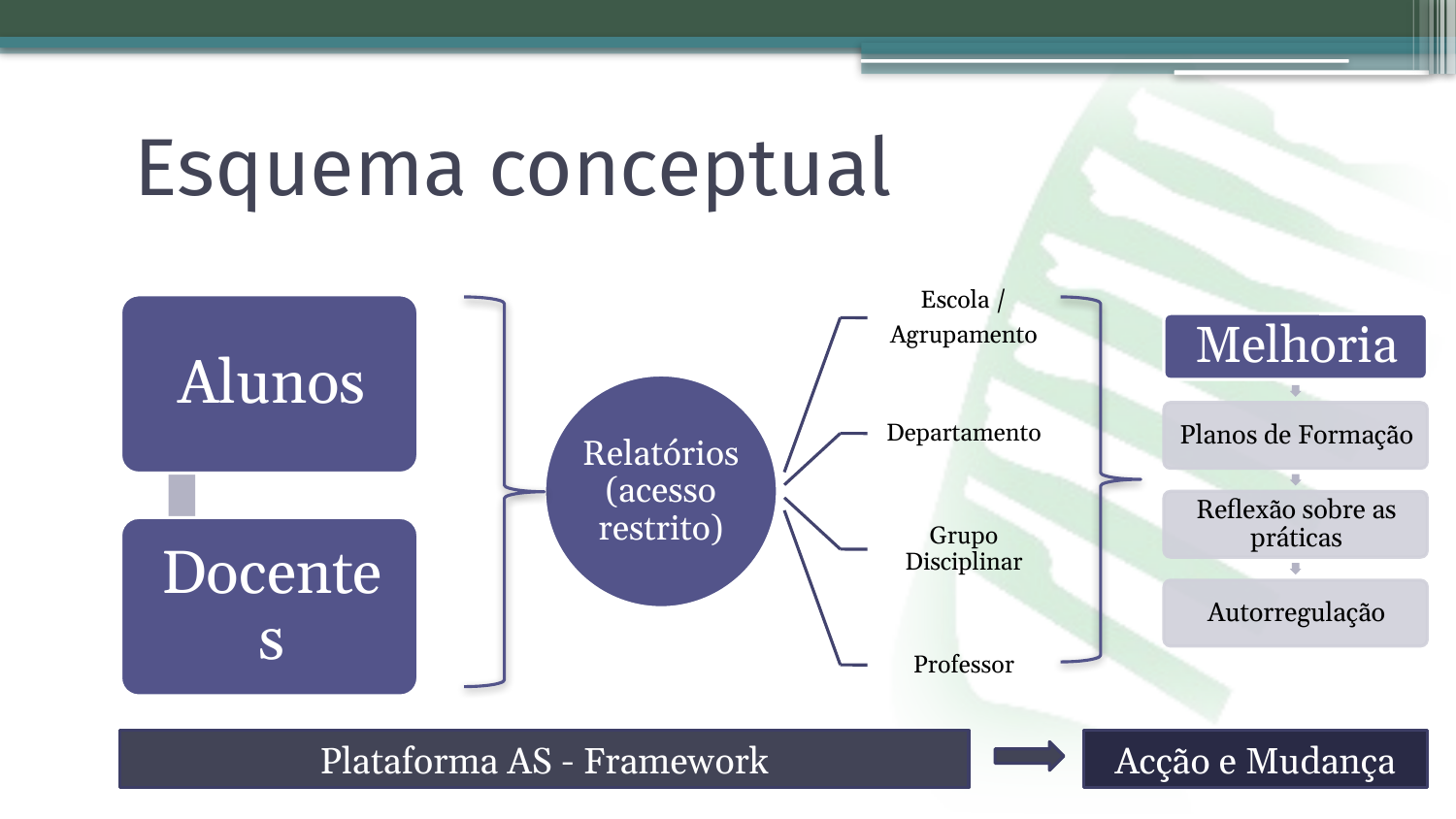

# Esquema conceptual
Relatórios (acesso restrito)
Escola /
Agrupamento
Departamento
Grupo Disciplinar
Professor
Melhoria
Planos de Formação
Reflexão sobre as práticas
Autorregulação
Alunos
Docentes

Plataforma AS - Framework
Acção e Mudança